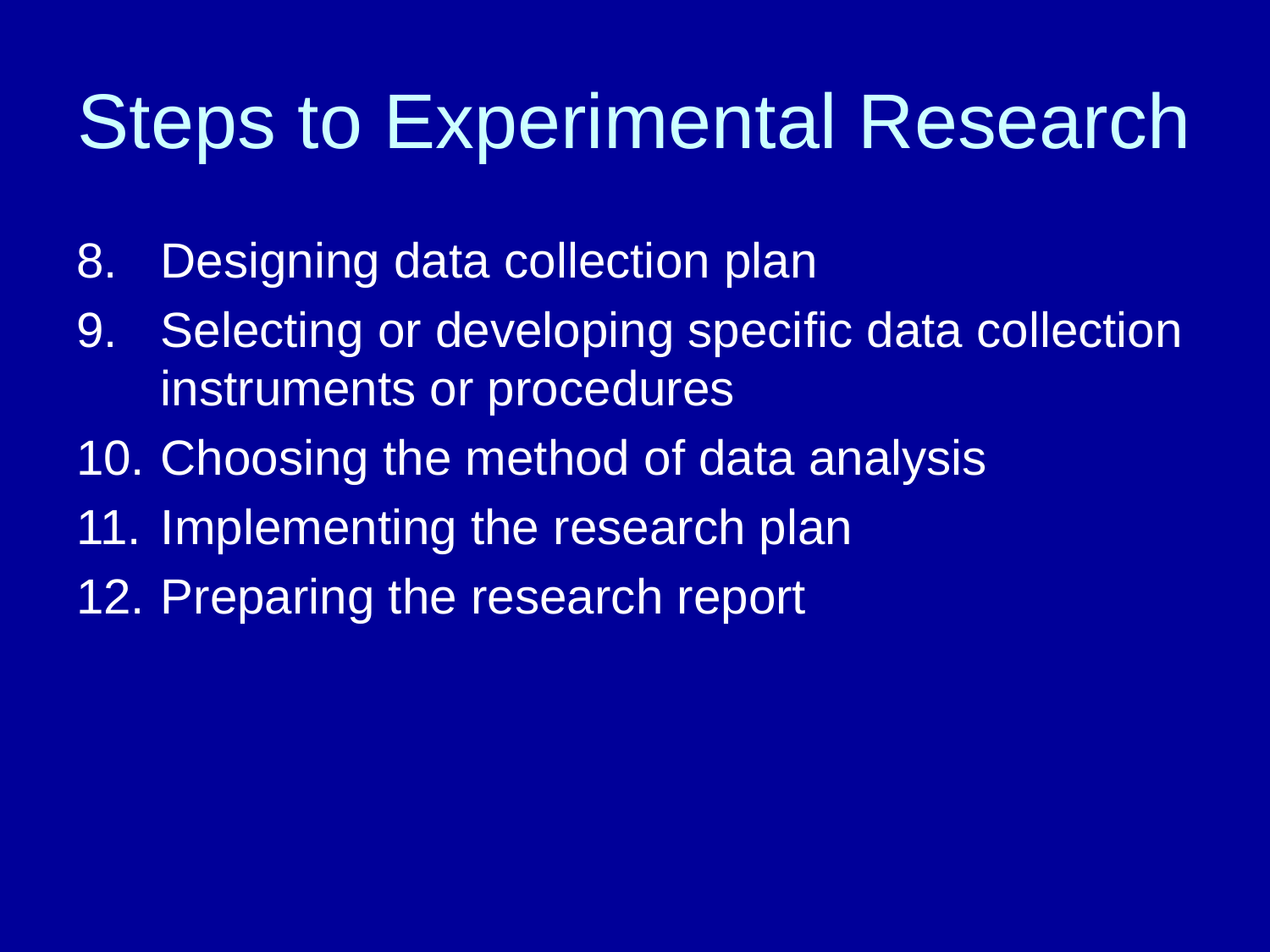

# Steps to Experimental Research
Designing data collection plan
Selecting or developing specific data collection instruments or procedures
Choosing the method of data analysis
Implementing the research plan
Preparing the research report